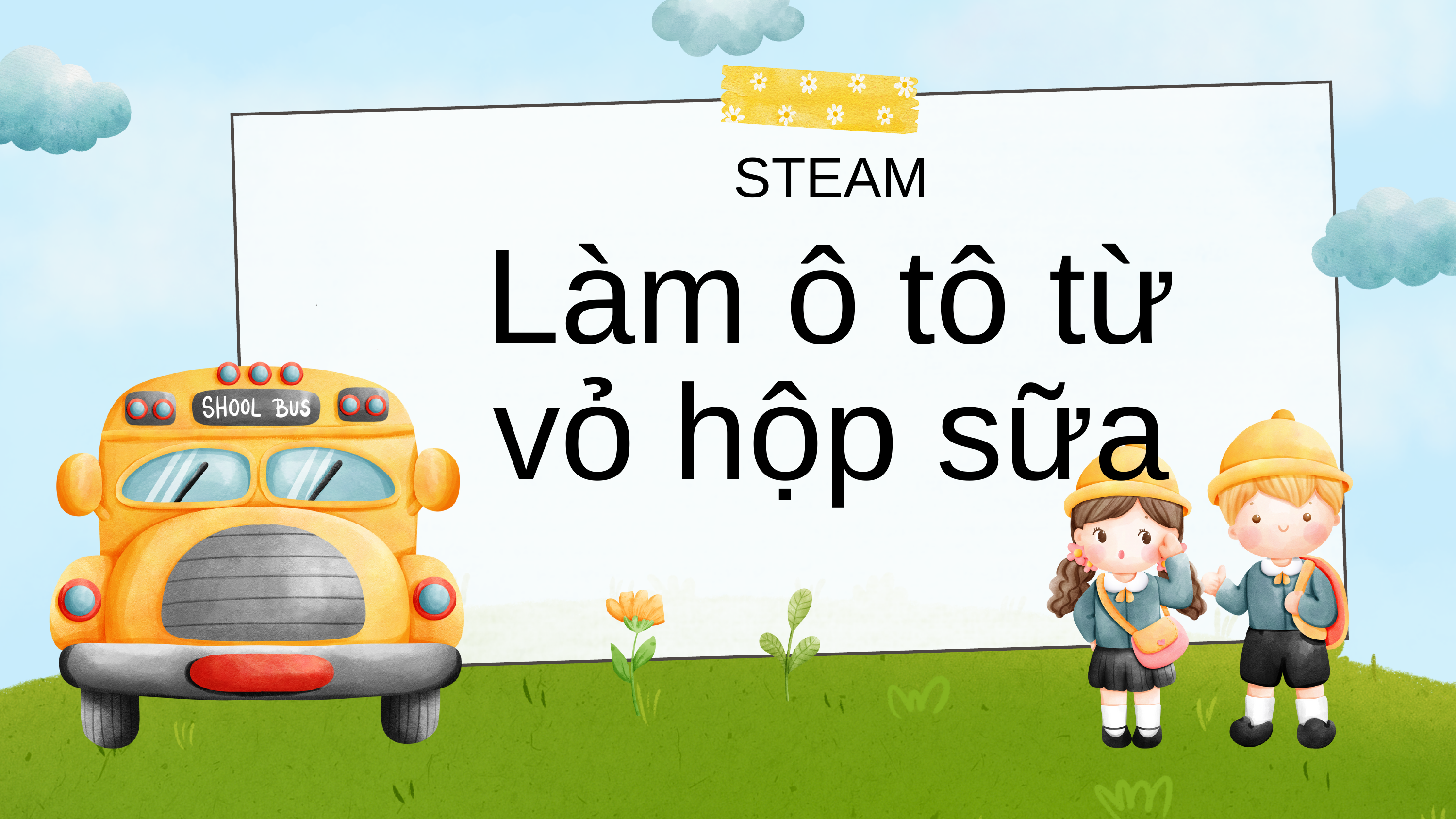

STEAM

Làm ô tô từ vỏ hộp sữa